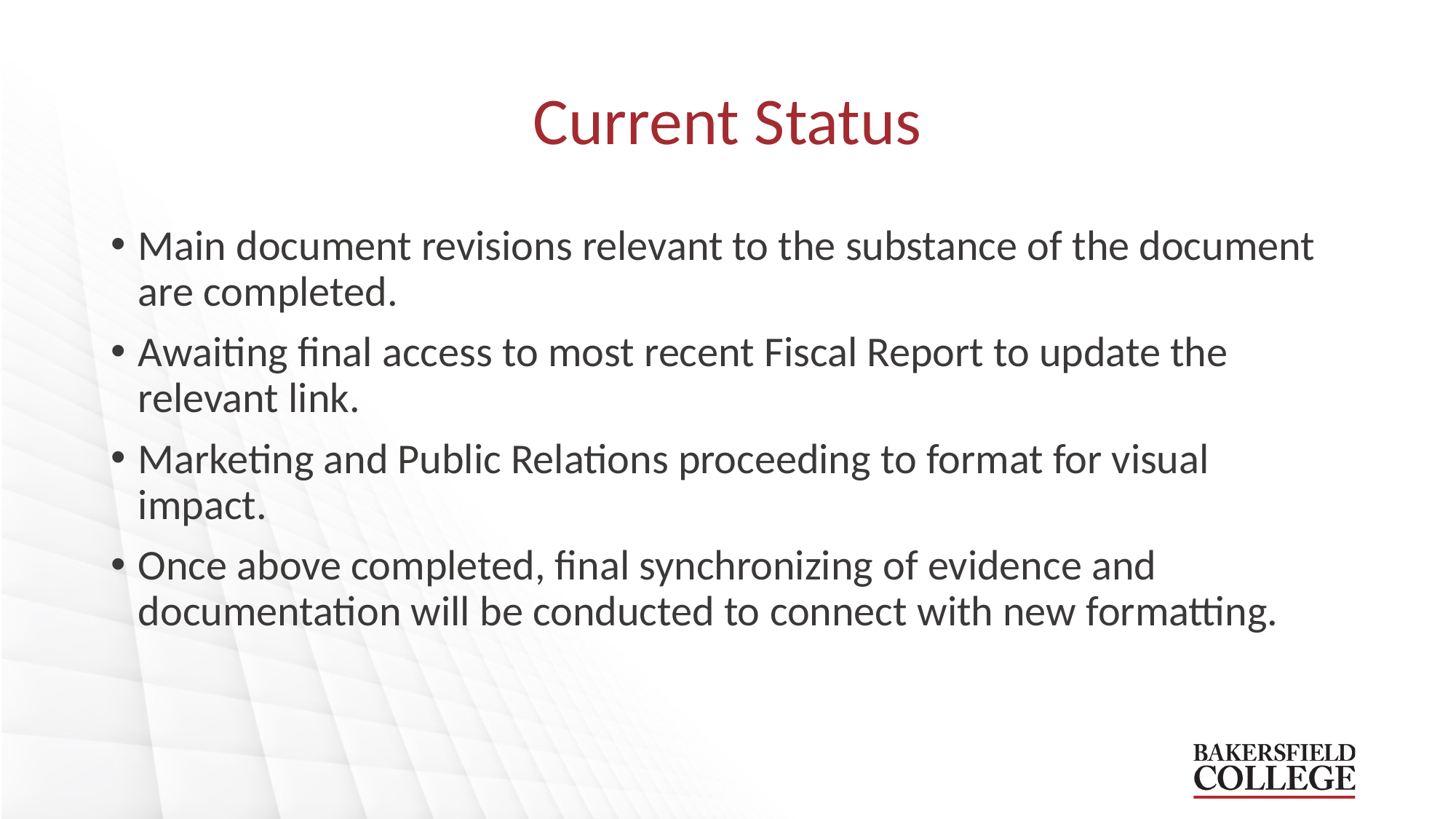

# Current Status
Main document revisions relevant to the substance of the document are completed.
Awaiting final access to most recent Fiscal Report to update the relevant link.
Marketing and Public Relations proceeding to format for visual impact.
Once above completed, final synchronizing of evidence and documentation will be conducted to connect with new formatting.